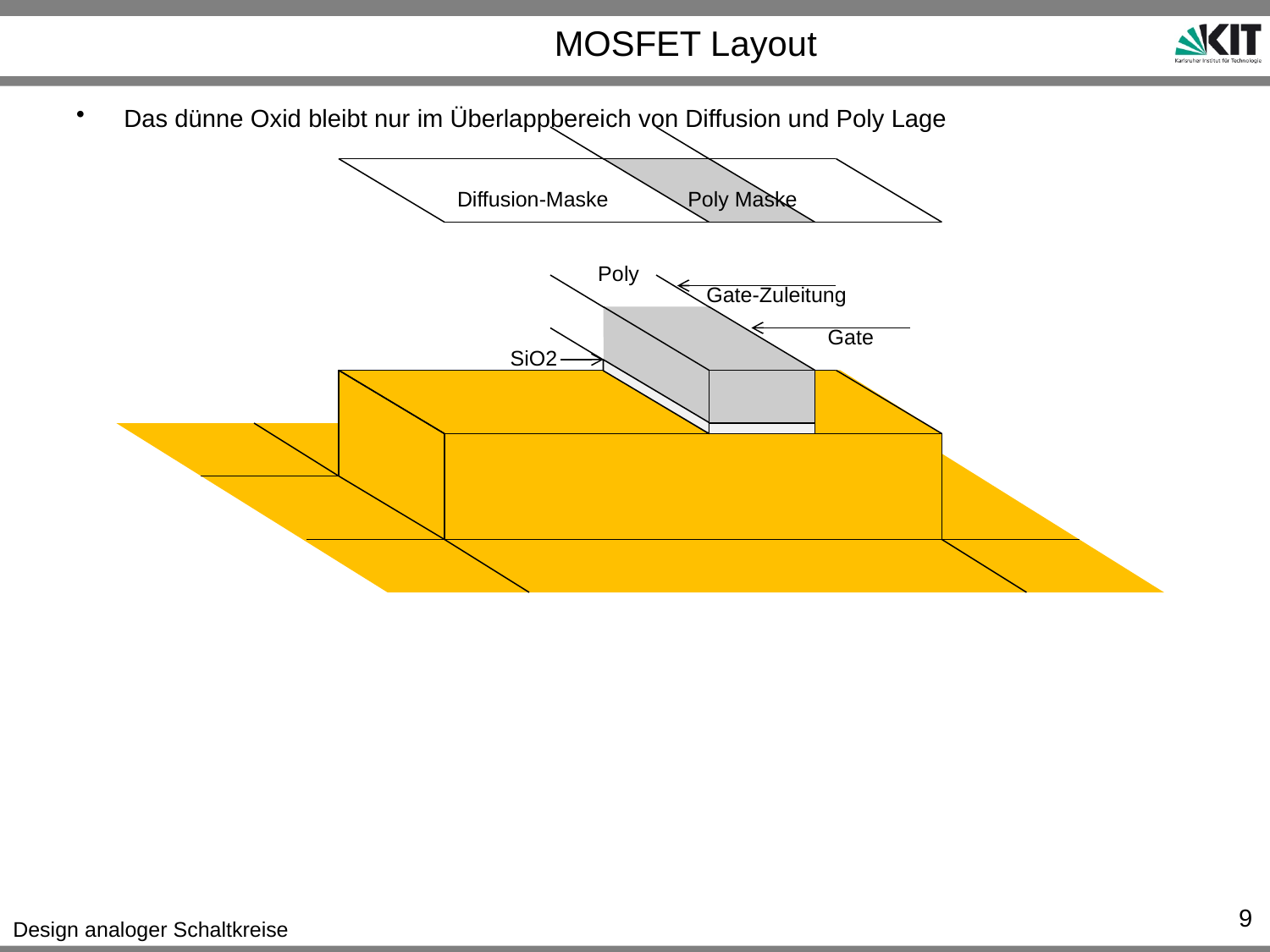

# MOSFET Layout
Das dünne Oxid bleibt nur im Überlappbereich von Diffusion und Poly Lage

Poly
SiO2

Diffusion-Maske
Poly Maske
Gate-Zuleitung
Gate
9